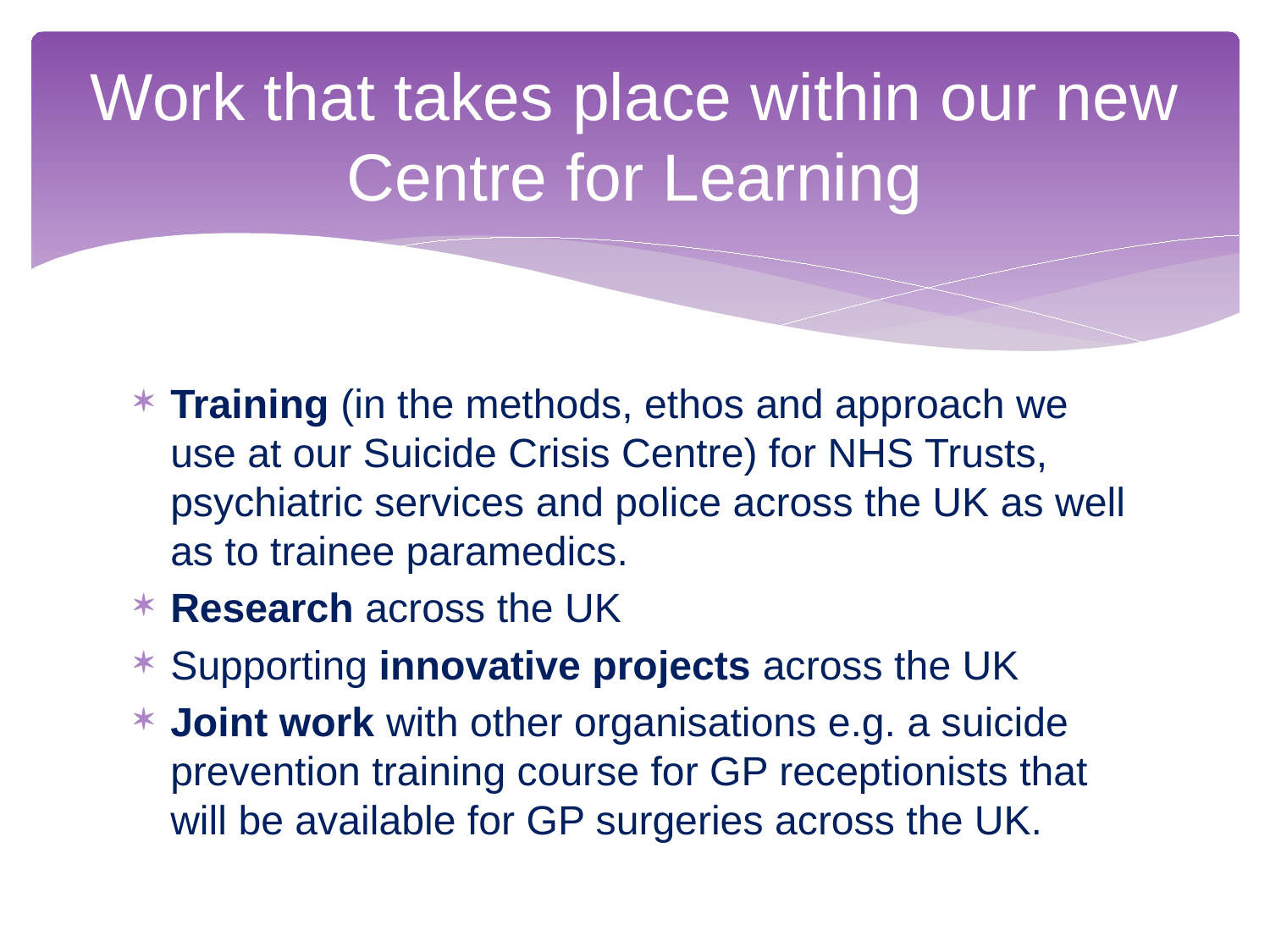

# Work that takes place within our new Centre for Learning
Training (in the methods, ethos and approach we use at our Suicide Crisis Centre) for NHS Trusts, psychiatric services and police across the UK as well as to trainee paramedics.
Research across the UK
Supporting innovative projects across the UK
Joint work with other organisations e.g. a suicide prevention training course for GP receptionists that will be available for GP surgeries across the UK.